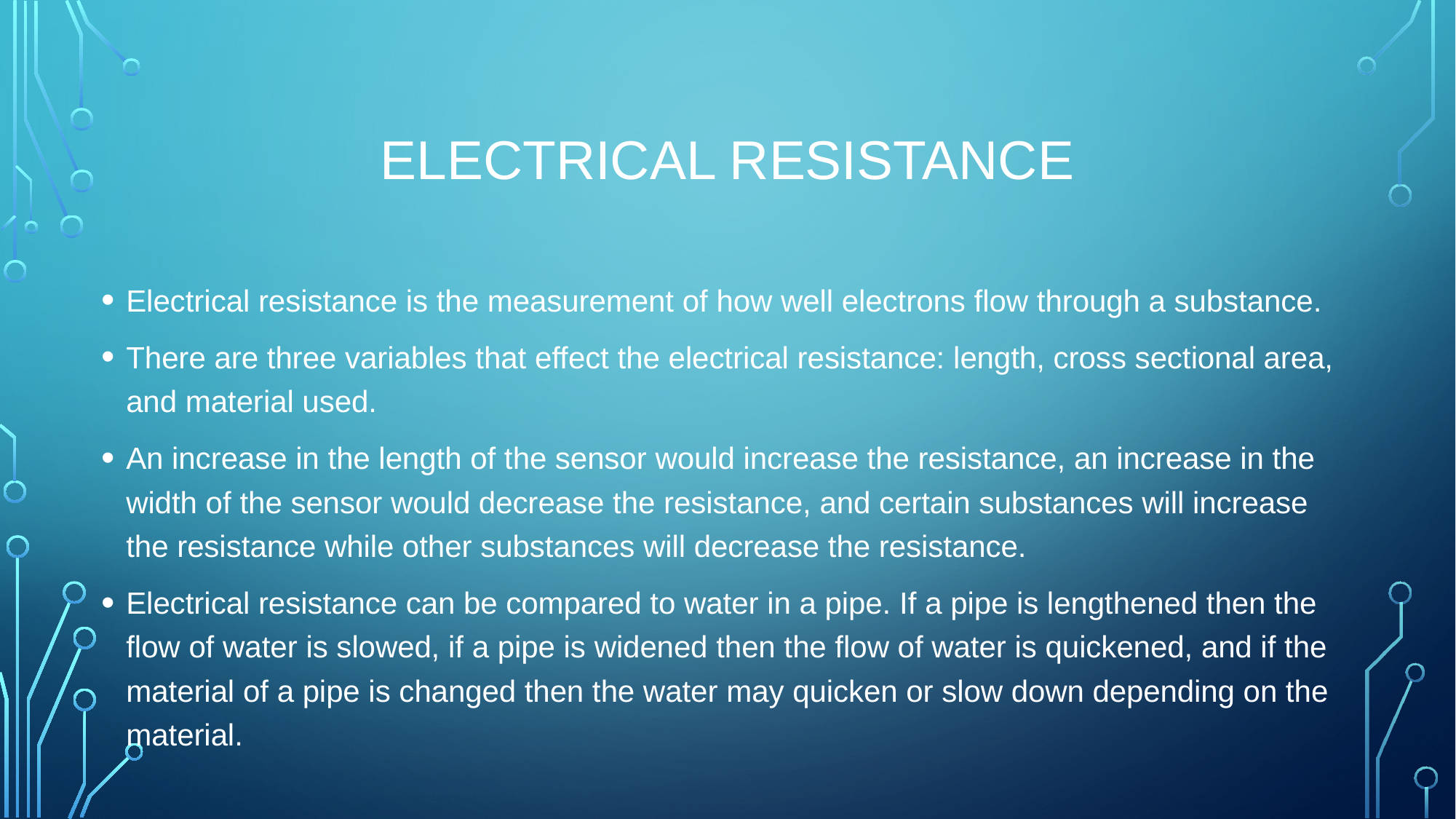

# Electrical Resistance
Electrical resistance is the measurement of how well electrons flow through a substance.
There are three variables that effect the electrical resistance: length, cross sectional area, and material used.
An increase in the length of the sensor would increase the resistance, an increase in the width of the sensor would decrease the resistance, and certain substances will increase the resistance while other substances will decrease the resistance.
Electrical resistance can be compared to water in a pipe. If a pipe is lengthened then the flow of water is slowed, if a pipe is widened then the flow of water is quickened, and if the material of a pipe is changed then the water may quicken or slow down depending on the material.